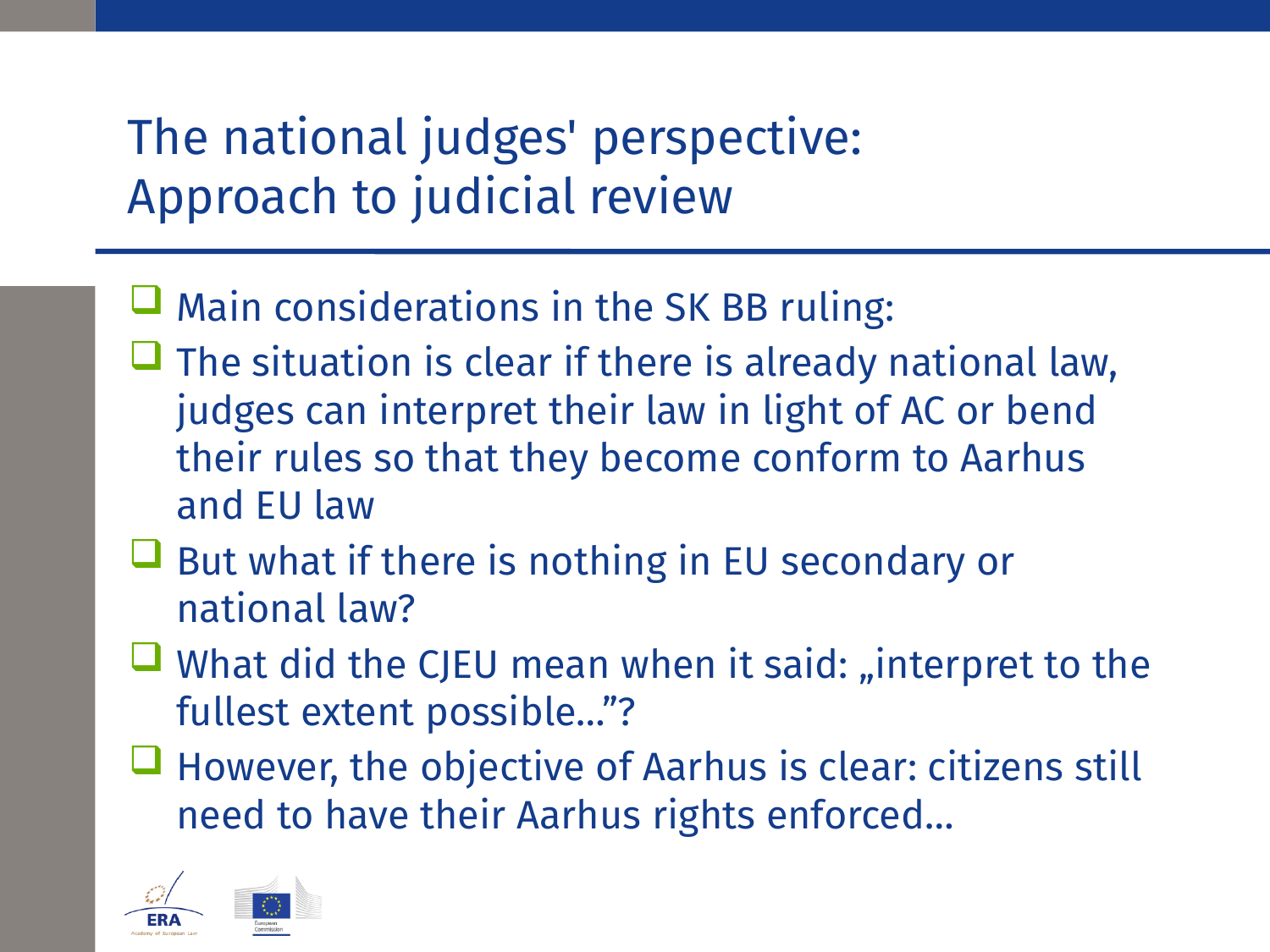

# The national judges' perspective: Approach to judicial review
Main considerations in the SK BB ruling:
The situation is clear if there is already national law, judges can interpret their law in light of AC or bend their rules so that they become conform to Aarhus and EU law
But what if there is nothing in EU secondary or national law?
What did the CJEU mean when it said: „interpret to the fullest extent possible…”?
However, the objective of Aarhus is clear: citizens still need to have their Aarhus rights enforced…